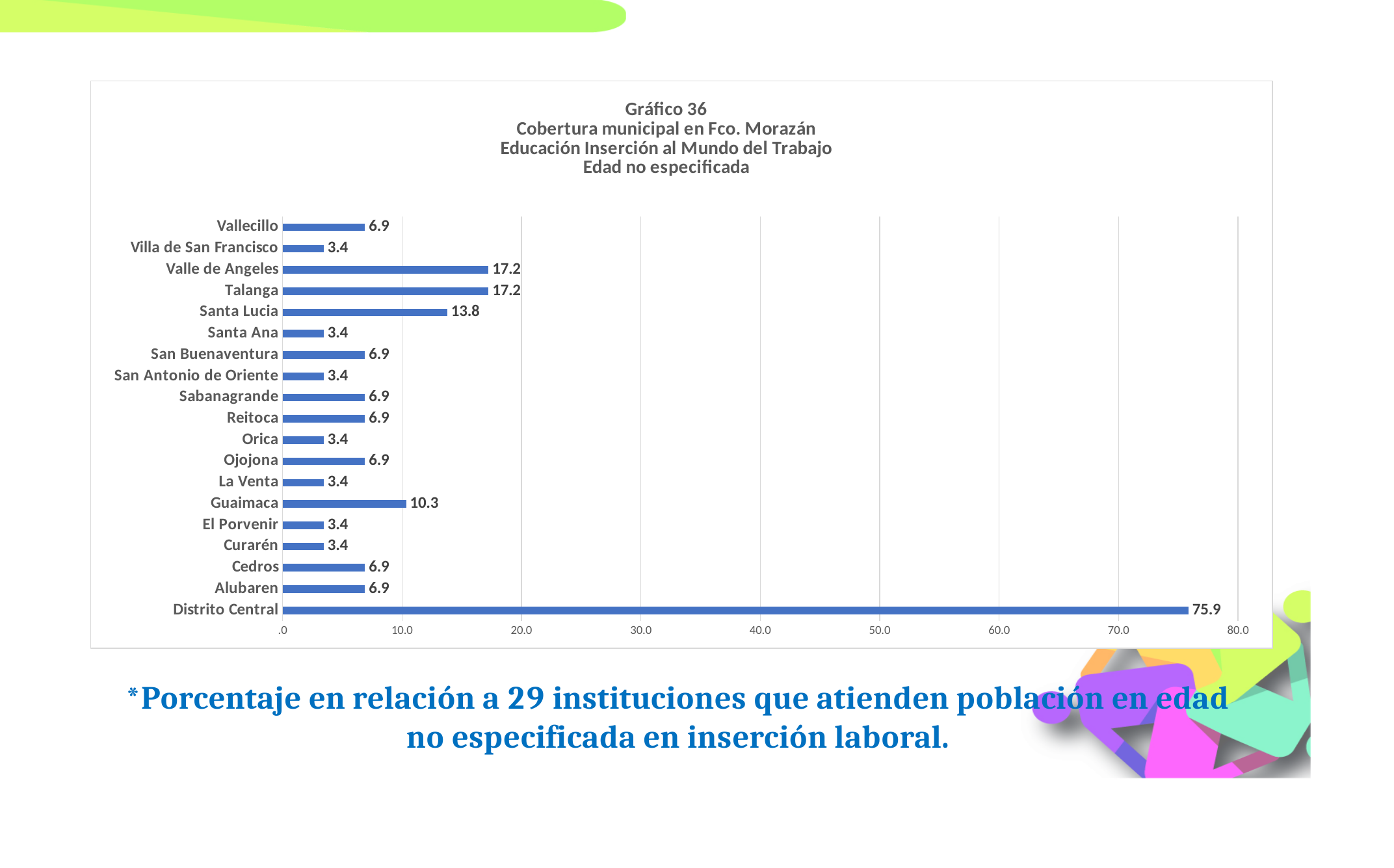

### Chart: Gráfico 36
Cobertura municipal en Fco. Morazán
Educación Inserción al Mundo del Trabajo
Edad no especificada

| Category |  |
|---|---|
| Distrito Central | 75.86206896551724 |
| Alubaren | 6.896551724137931 |
| Cedros | 6.896551724137931 |
| Curarén | 3.4482758620689653 |
| El Porvenir | 3.4482758620689653 |
| Guaimaca | 10.344827586206897 |
| La Venta | 3.4482758620689653 |
| Ojojona | 6.896551724137931 |
| Orica | 3.4482758620689653 |
| Reitoca | 6.896551724137931 |
| Sabanagrande | 6.896551724137931 |
| San Antonio de Oriente | 3.4482758620689653 |
| San Buenaventura | 6.896551724137931 |
| Santa Ana | 3.4482758620689653 |
| Santa Lucia | 13.793103448275861 |
| Talanga | 17.24137931034483 |
| Valle de Angeles | 17.24137931034483 |
| Villa de San Francisco | 3.4482758620689653 |
| Vallecillo | 6.896551724137931 |
*Porcentaje en relación a 29 instituciones que atienden población en edad no especificada en inserción laboral.